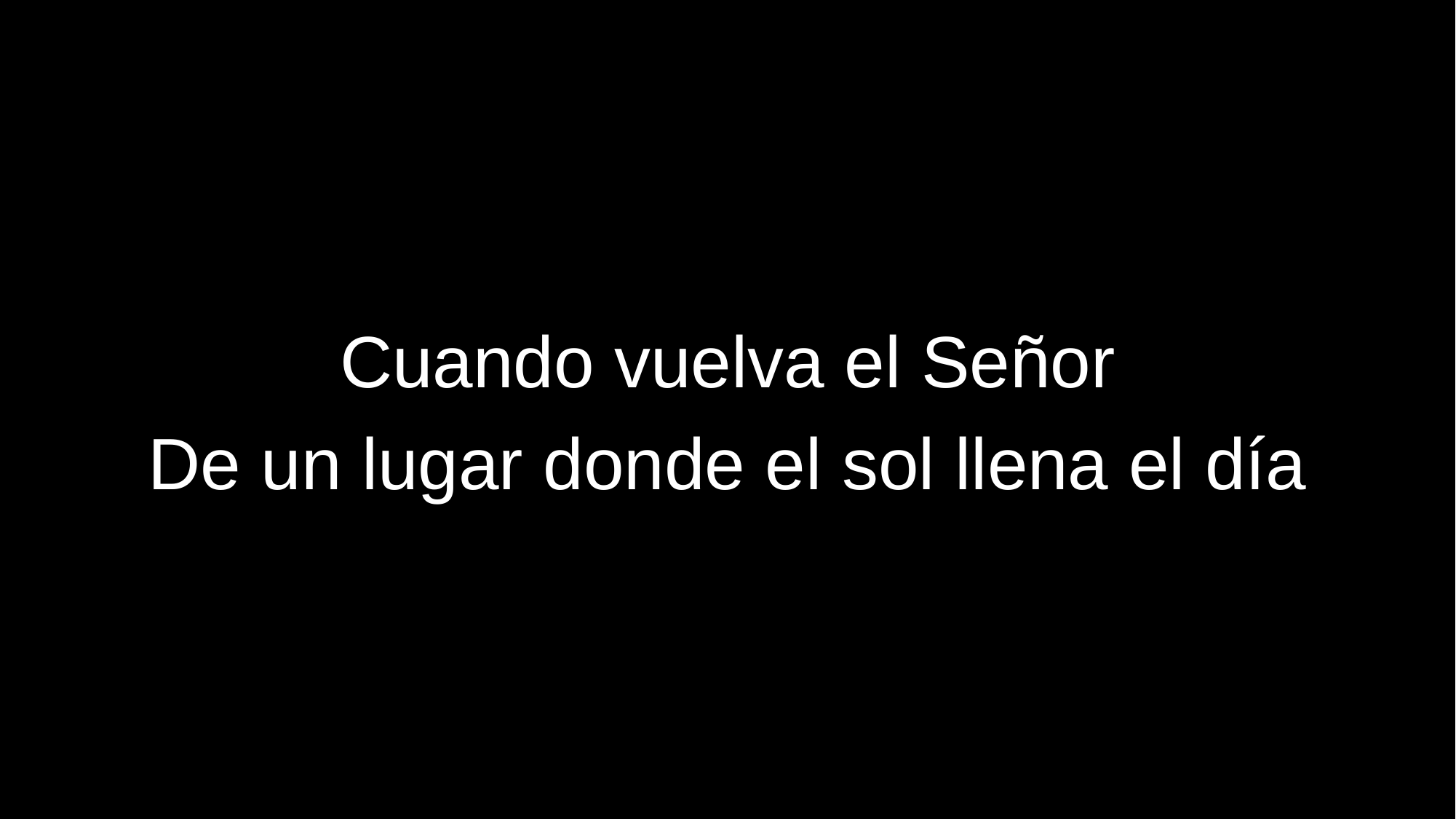

Cuando vuelva el Señor
De un lugar donde el sol llena el día